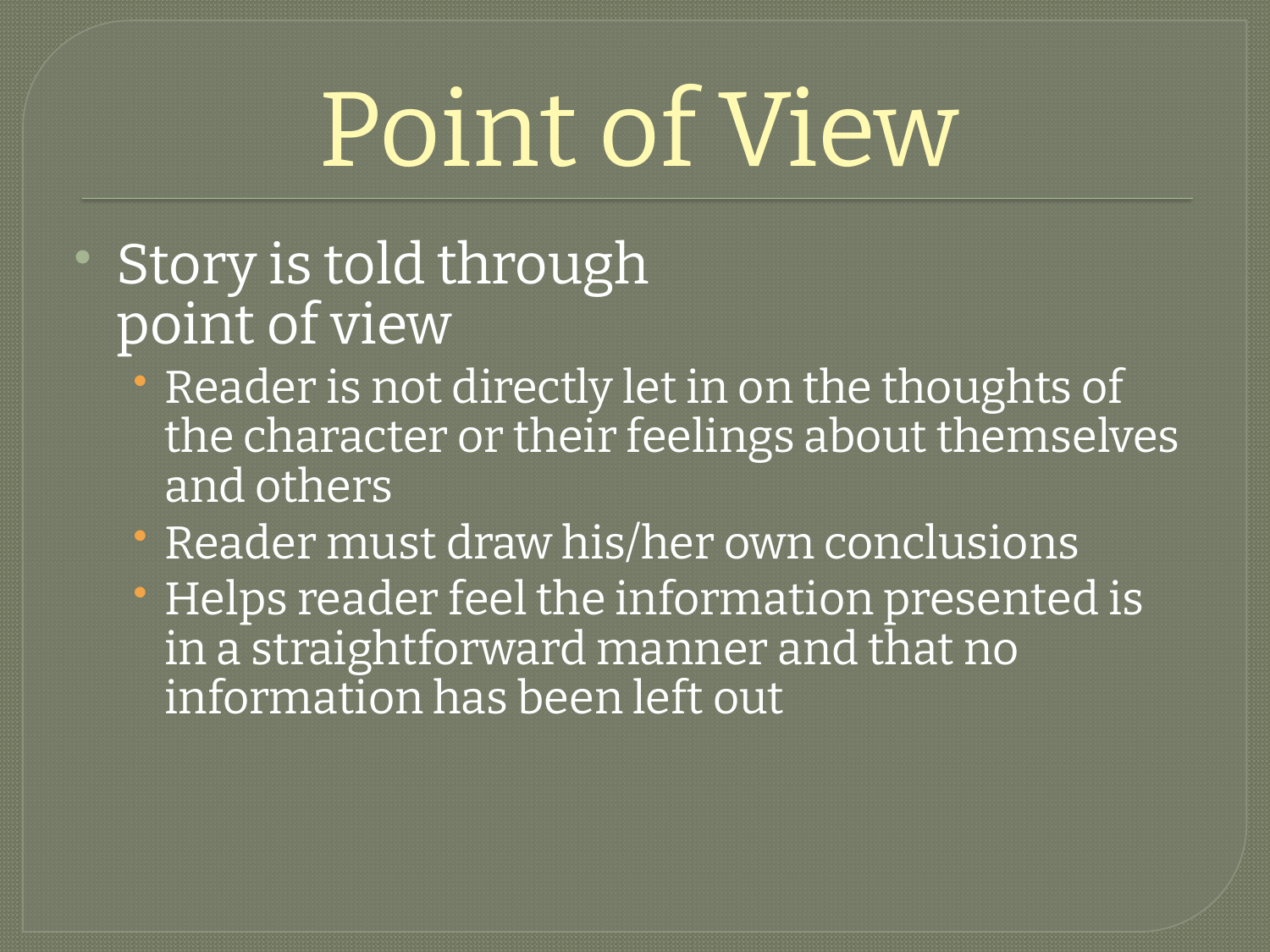

# Point of View
Story is told through 				 point of view
Reader is not directly let in on the thoughts of the character or their feelings about themselves and others
Reader must draw his/her own conclusions
Helps reader feel the information presented is in a straightforward manner and that no information has been left out